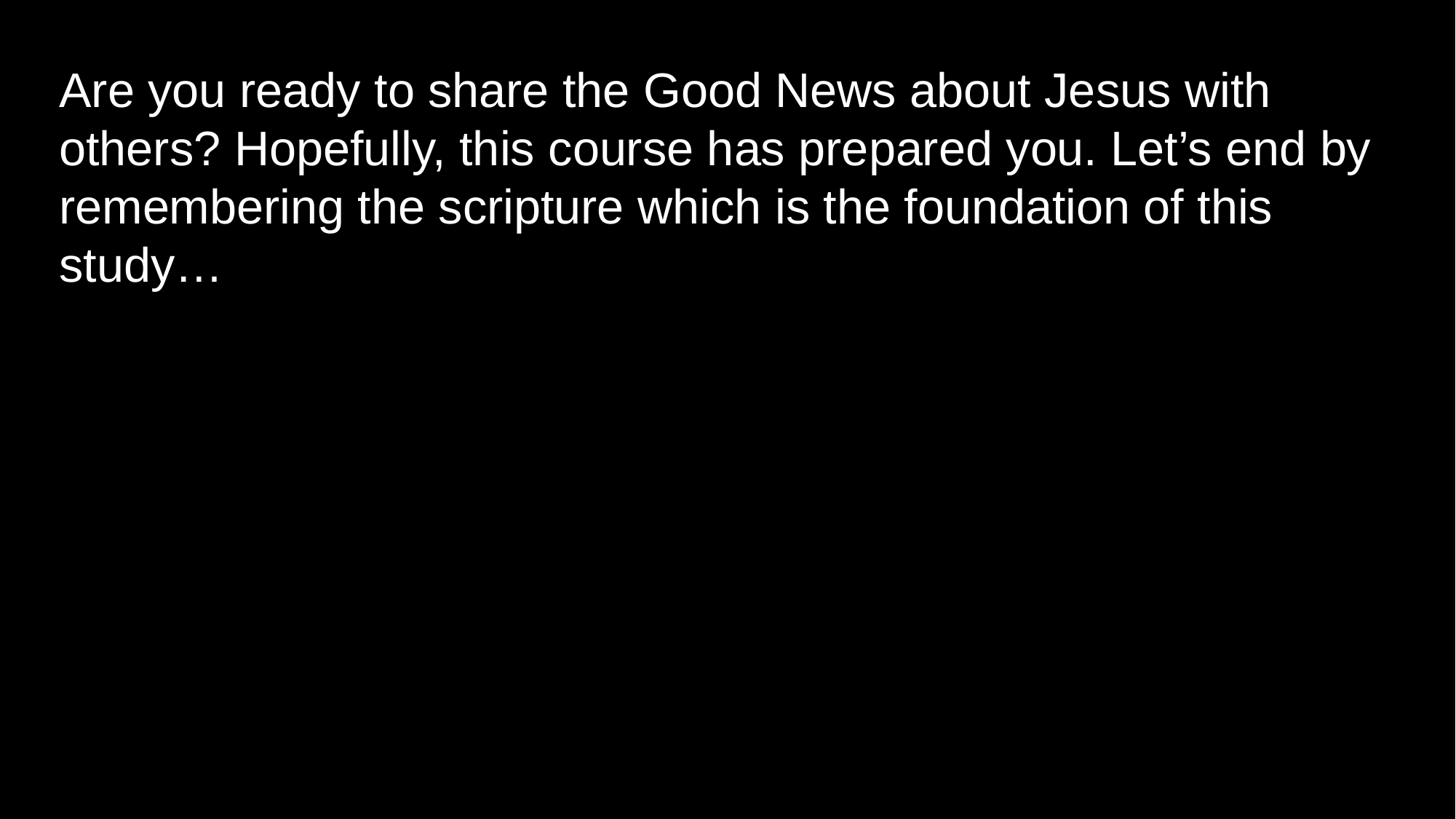

Are you ready to share the Good News about Jesus with others? Hopefully, this course has prepared you. Let’s end by remembering the scripture which is the foundation of this study…